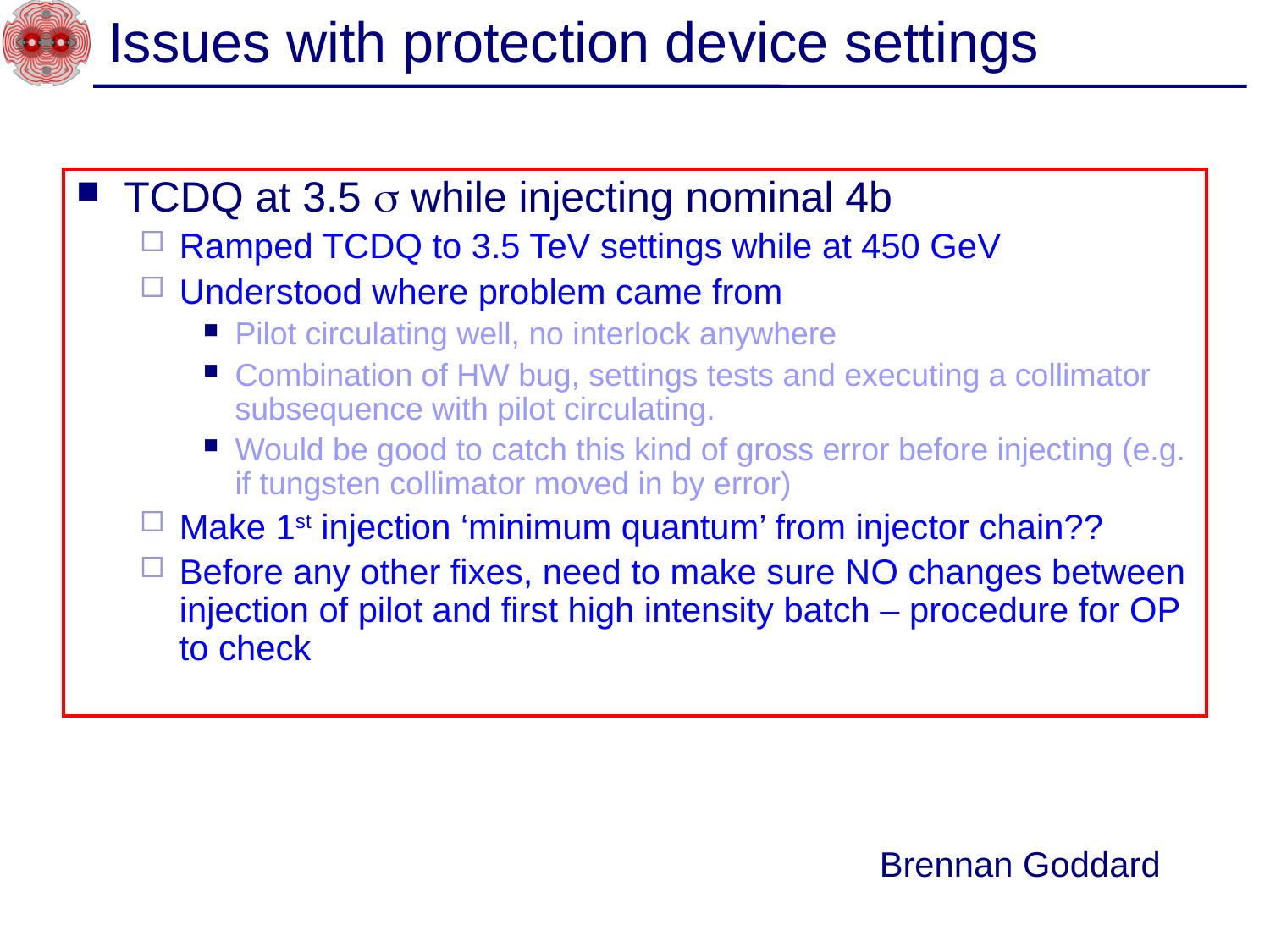

# Issues with protection device settings
TCDQ at 3.5 σ while injecting nominal 4b
Ramped TCDQ to 3.5 TeV settings while at 450 GeV
Understood where problem came from
Pilot circulating well, no interlock anywhere
Combination of HW bug, settings tests and executing a collimator subsequence with pilot circulating.
Would be good to catch this kind of gross error before injecting (e.g. if tungsten collimator moved in by error)
Make 1st injection ‘minimum quantum’ from injector chain??
Before any other fixes, need to make sure NO changes between injection of pilot and first high intensity batch – procedure for OP to check

Brennan Goddard